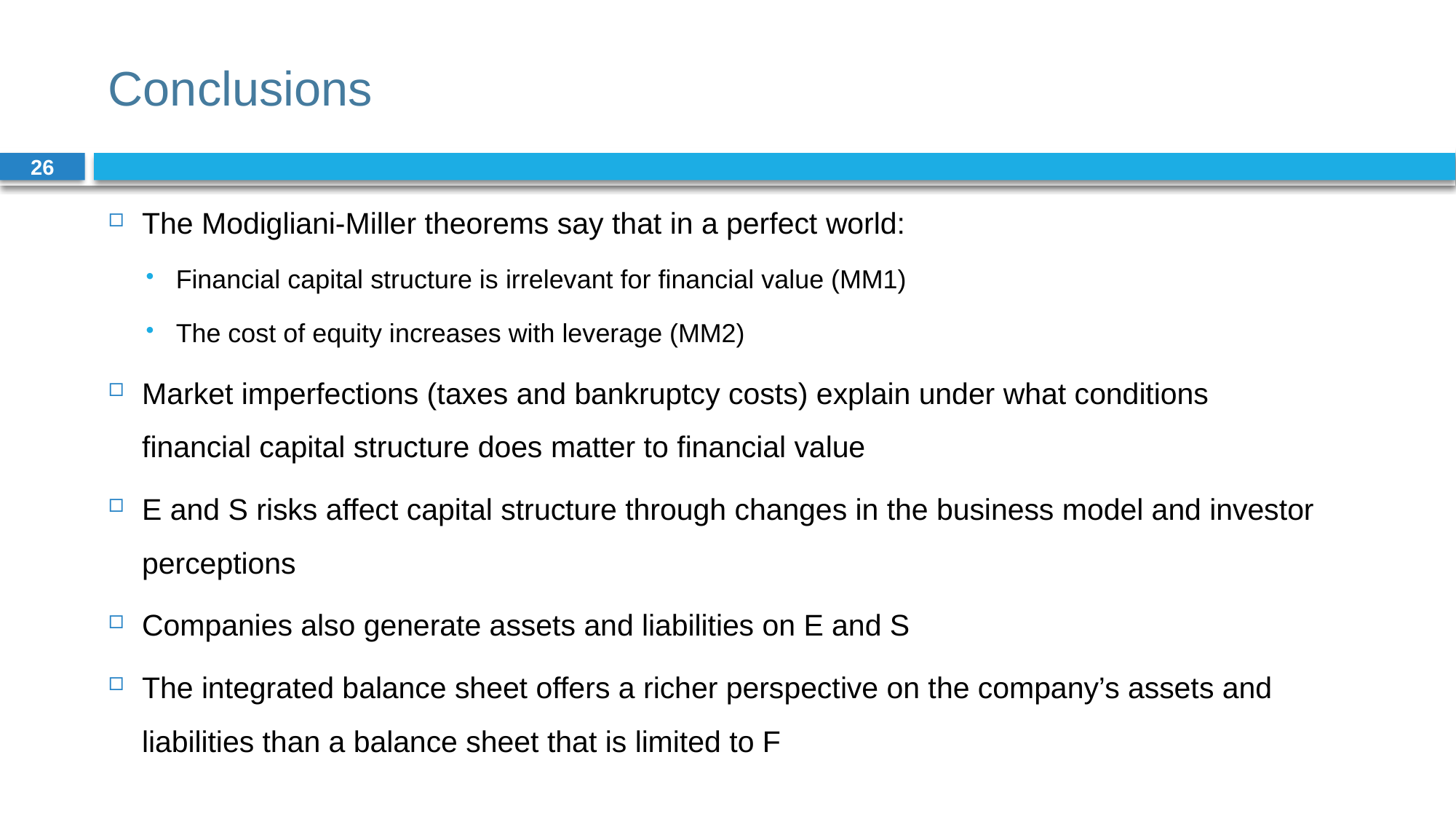

# Conclusions
26
The Modigliani-Miller theorems say that in a perfect world:
Financial capital structure is irrelevant for financial value (MM1)
The cost of equity increases with leverage (MM2)
Market imperfections (taxes and bankruptcy costs) explain under what conditions financial capital structure does matter to financial value
E and S risks affect capital structure through changes in the business model and investor perceptions
Companies also generate assets and liabilities on E and S
The integrated balance sheet offers a richer perspective on the company’s assets and liabilities than a balance sheet that is limited to F